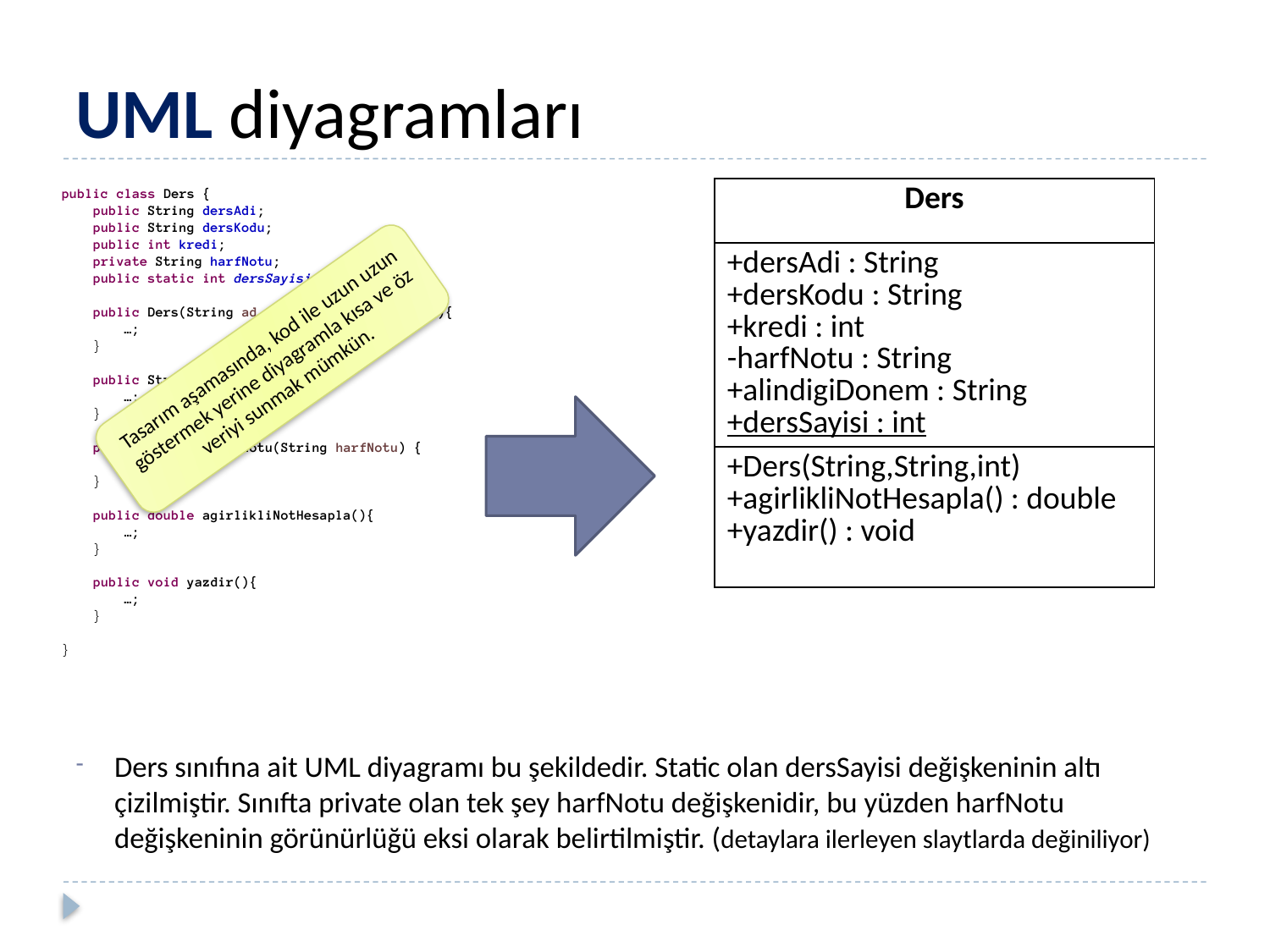

# UML diyagramları
public class Ders {
    public String dersAdi;
    public String dersKodu;
    public int kredi;
    private String harfNotu;
    public static int dersSayisi;

    public Ders(String ad, String kod, int kredi){
        …;
    }

    public String getHarfNotu() {
        …;
    }

    public void setHarfNotu(String harfNotu) {
        …;
    }

    public double agirlikliNotHesapla(){
        …;
    }

    public void yazdir(){
        …;
    }

}
| Ders |
| --- |
| +dersAdi : String +dersKodu : String +kredi : int -harfNotu : String +alindigiDonem : String +dersSayisi : int |
| +Ders(String,String,int) +agirlikliNotHesapla() : double +yazdir() : void |
Tasarım aşamasında, kod ile uzun uzun göstermek yerine diyagramla kısa ve öz veriyi sunmak mümkün.

Ders sınıfına ait UML diyagramı bu şekildedir. Static olan dersSayisi değişkeninin altı çizilmiştir. Sınıfta private olan tek şey harfNotu değişkenidir, bu yüzden harfNotu değişkeninin görünürlüğü eksi olarak belirtilmiştir. (detaylara ilerleyen slaytlarda değiniliyor)